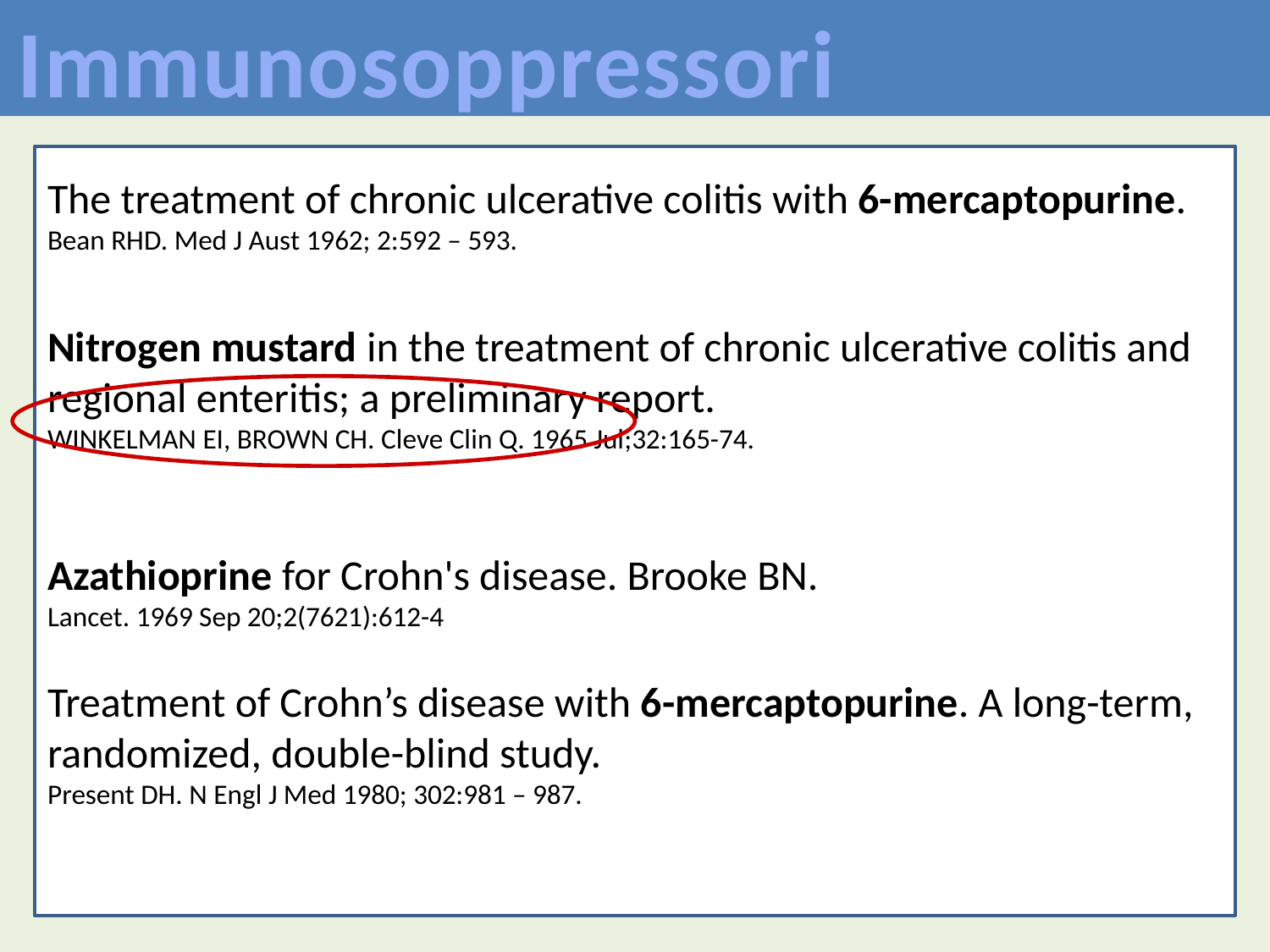

Crohn

Immunosoppressori

The treatment of chronic ulcerative colitis with 6-mercaptopurine.
Bean RHD. Med J Aust 1962; 2:592 – 593.
Nitrogen mustard in the treatment of chronic ulcerative colitis and regional enteritis; a preliminary report.
WINKELMAN EI, BROWN CH. Cleve Clin Q. 1965 Jul;32:165-74.

Azathioprine for Crohn's disease. Brooke BN.
Lancet. 1969 Sep 20;2(7621):612-4

Treatment of Crohn’s disease with 6-mercaptopurine. A long-term, randomized, double-blind study.
Present DH. N Engl J Med 1980; 302:981 – 987.